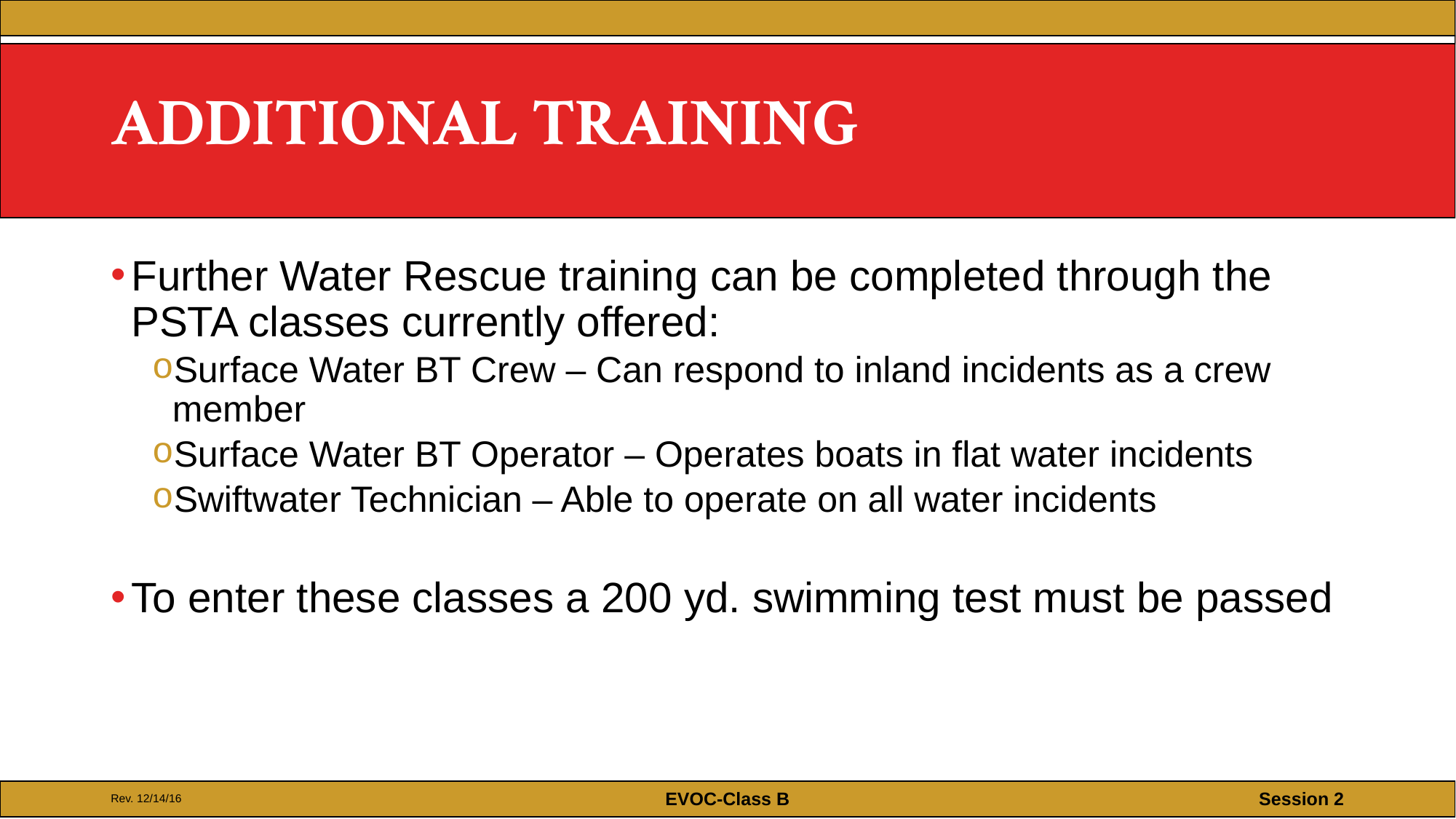

# Additional Training
Further Water Rescue training can be completed through the PSTA classes currently offered:
Surface Water BT Crew – Can respond to inland incidents as a crew member
Surface Water BT Operator – Operates boats in flat water incidents
Swiftwater Technician – Able to operate on all water incidents

To enter these classes a 200 yd. swimming test must be passed
Rev. 12/14/16
EVOC-Class B
Session 2